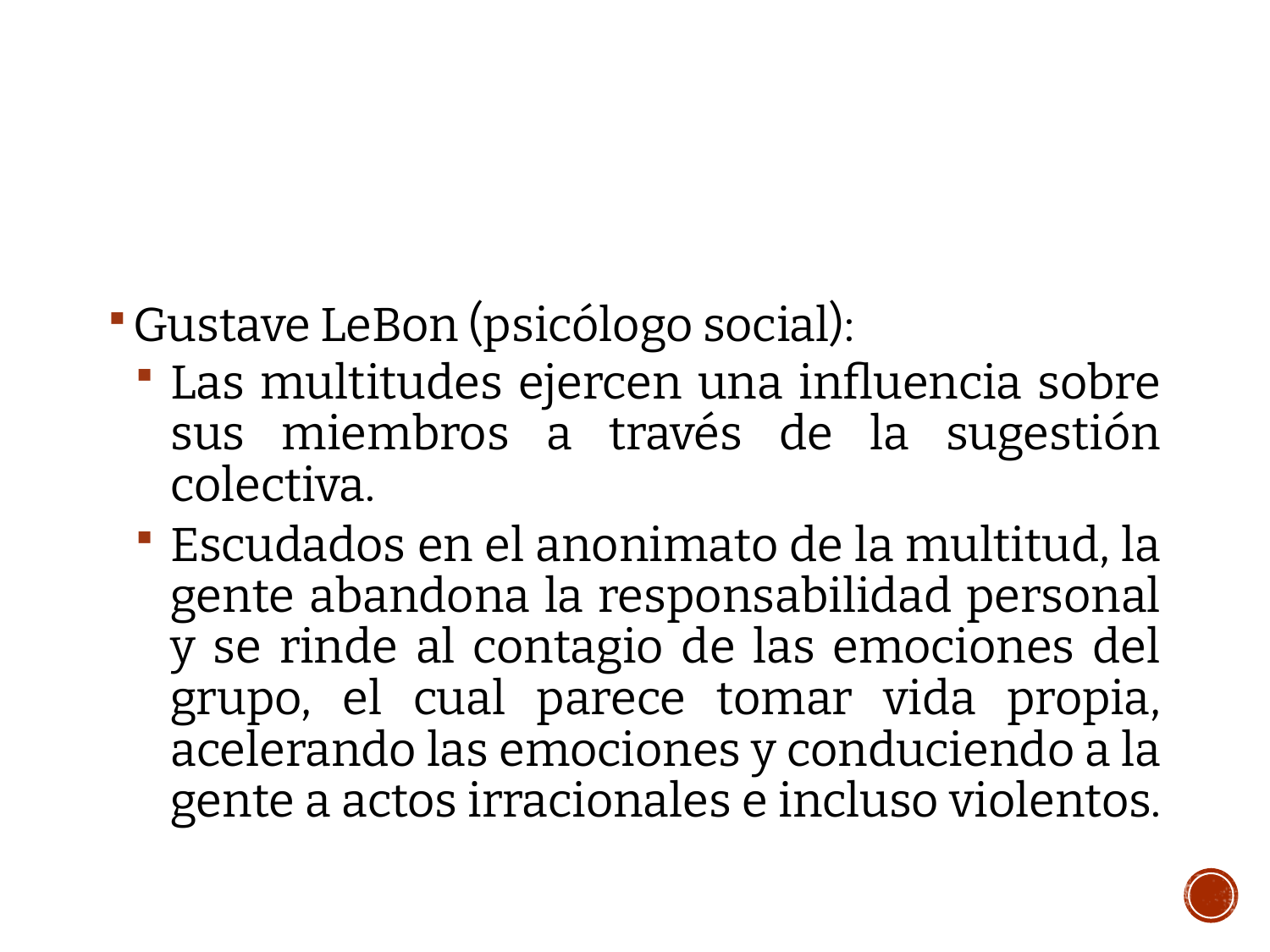

Gustave LeBon (psicólogo social):
Las multitudes ejercen una influencia sobre sus miembros a través de la sugestión colectiva.
Escudados en el anonimato de la multitud, la gente abandona la responsabilidad personal y se rinde al contagio de las emociones del grupo, el cual parece tomar vida propia, acelerando las emociones y conduciendo a la gente a actos irracionales e incluso violentos.